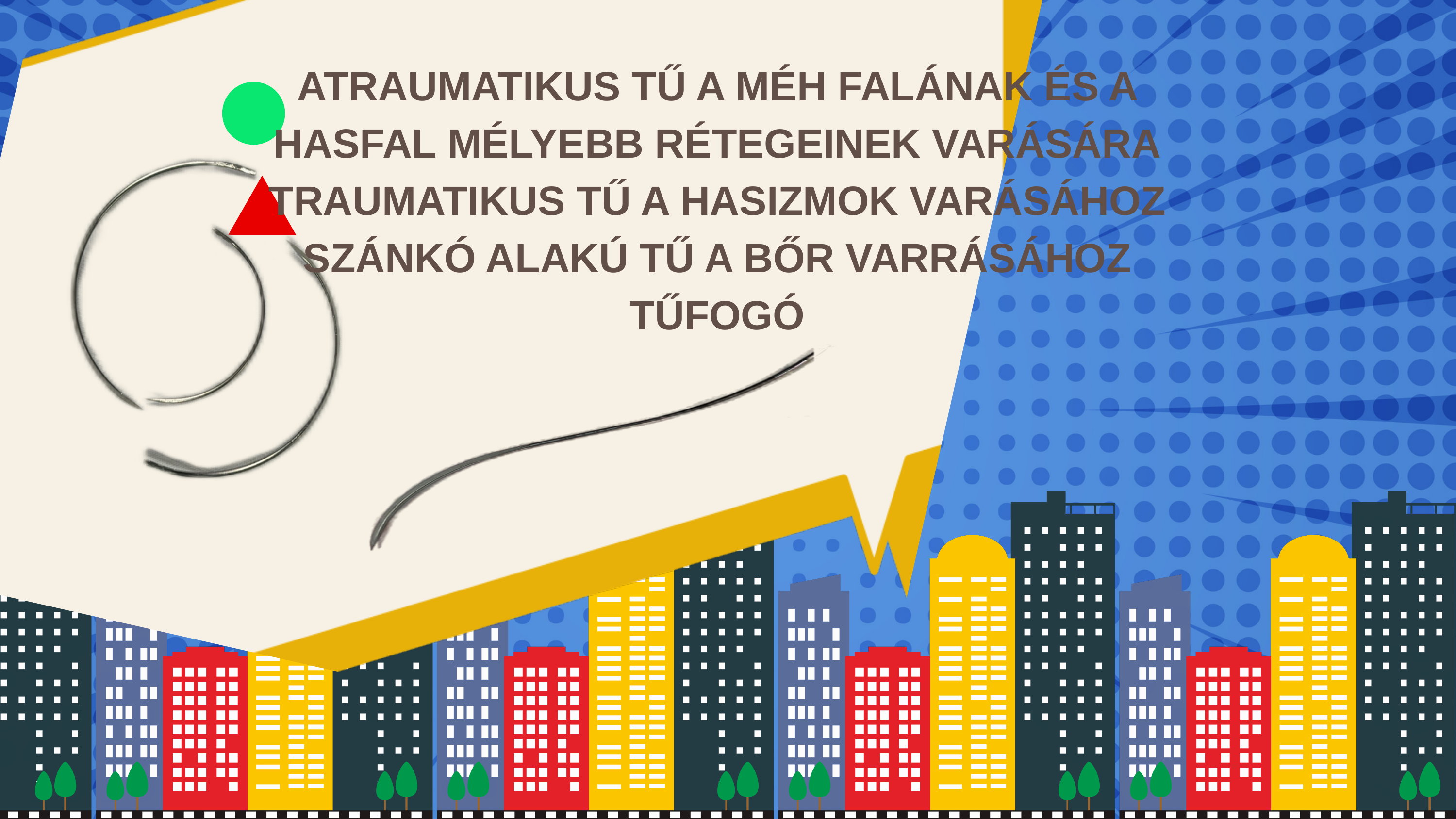

ATRAUMATIKUS TŰ A MÉH FALÁNAK ÉS A HASFAL MÉLYEBB RÉTEGEINEK VARÁSÁRA
TRAUMATIKUS TŰ A HASIZMOK VARÁSÁHOZ
SZÁNKÓ ALAKÚ TŰ A BŐR VARRÁSÁHOZ
TŰFOGÓ